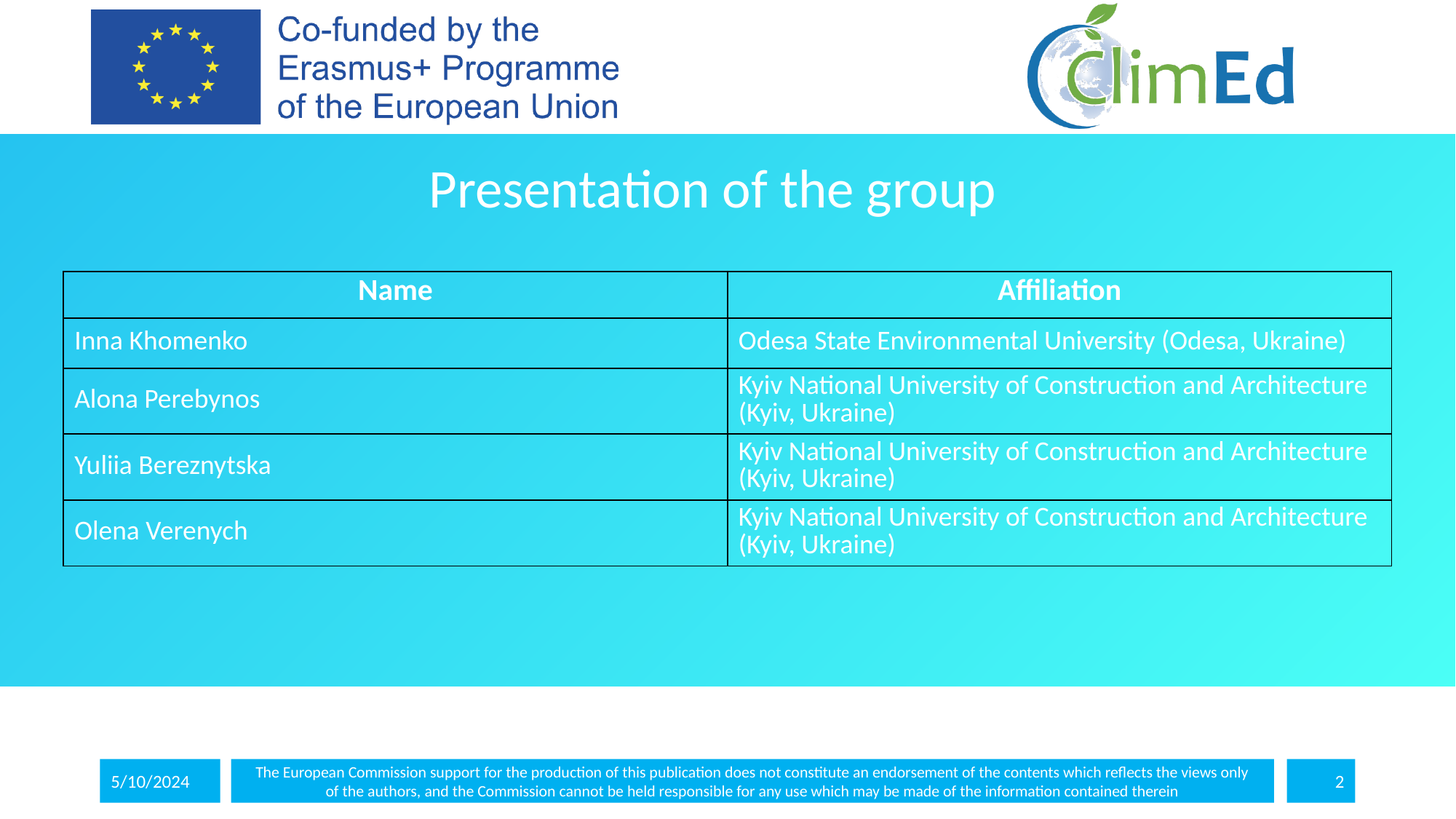

# Presentation of the group
| Name | Affiliation |
| --- | --- |
| Inna Khomenko | Odesa State Environmental University (Odesa, Ukraine) |
| Alona Perebynos | Kyiv National University of Construction and Architecture (Kyiv, Ukraine) |
| Yuliia Bereznytska | Kyiv National University of Construction and Architecture (Kyiv, Ukraine) |
| Olena Verenych | Kyiv National University of Construction and Architecture (Kyiv, Ukraine) |
5/10/2024
The European Commission support for the production of this publication does not constitute an endorsement of the contents which reflects the views only
of the authors, and the Commission cannot be held responsible for any use which may be made of the information contained therein
2